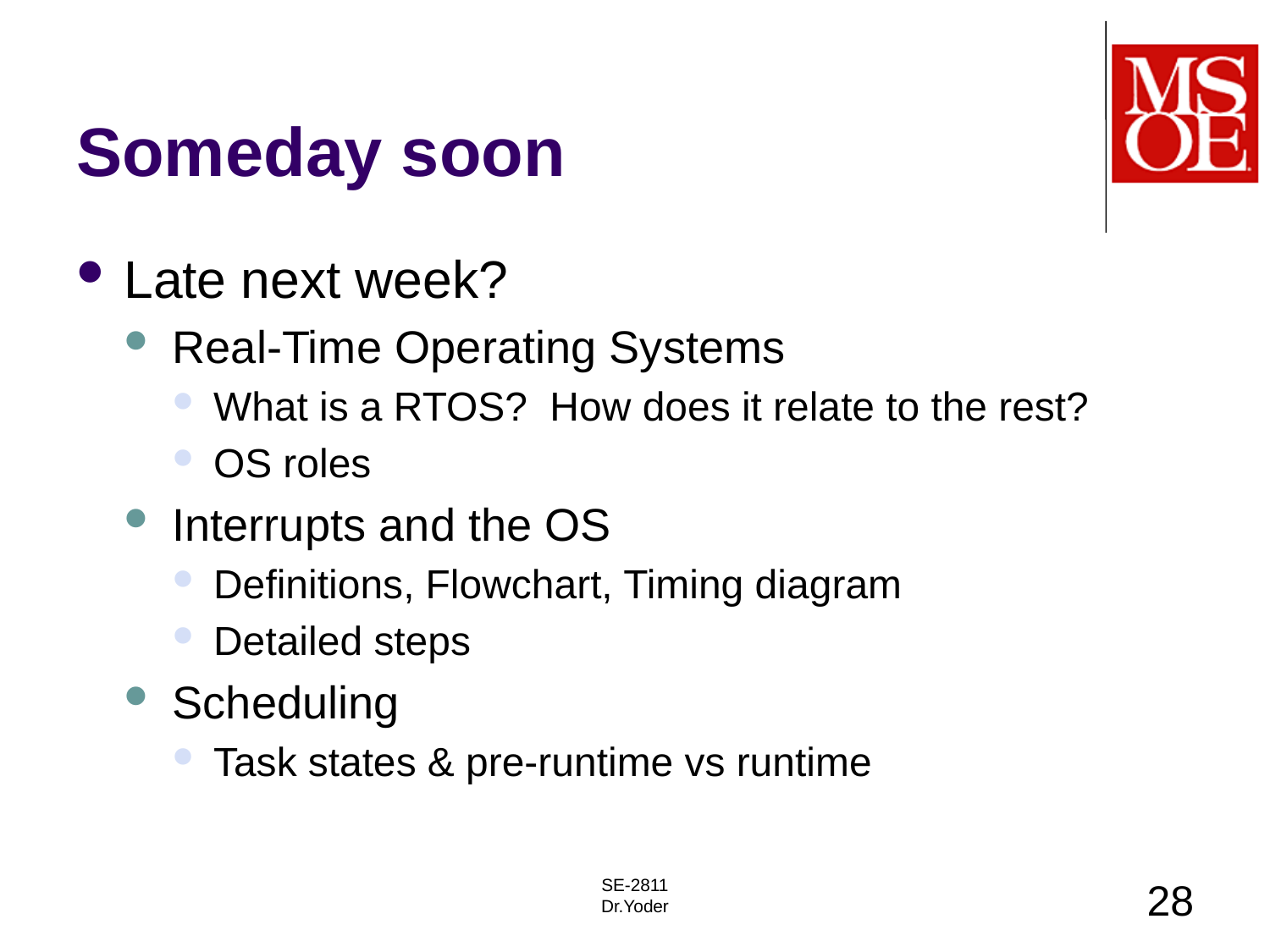

# Someday soon
Late next week?
Real-Time Operating Systems
What is a RTOS?  How does it relate to the rest?
OS roles
Interrupts and the OS
Definitions, Flowchart, Timing diagram
Detailed steps
Scheduling
Task states & pre-runtime vs runtime

SE-2811
Dr.Yoder
28